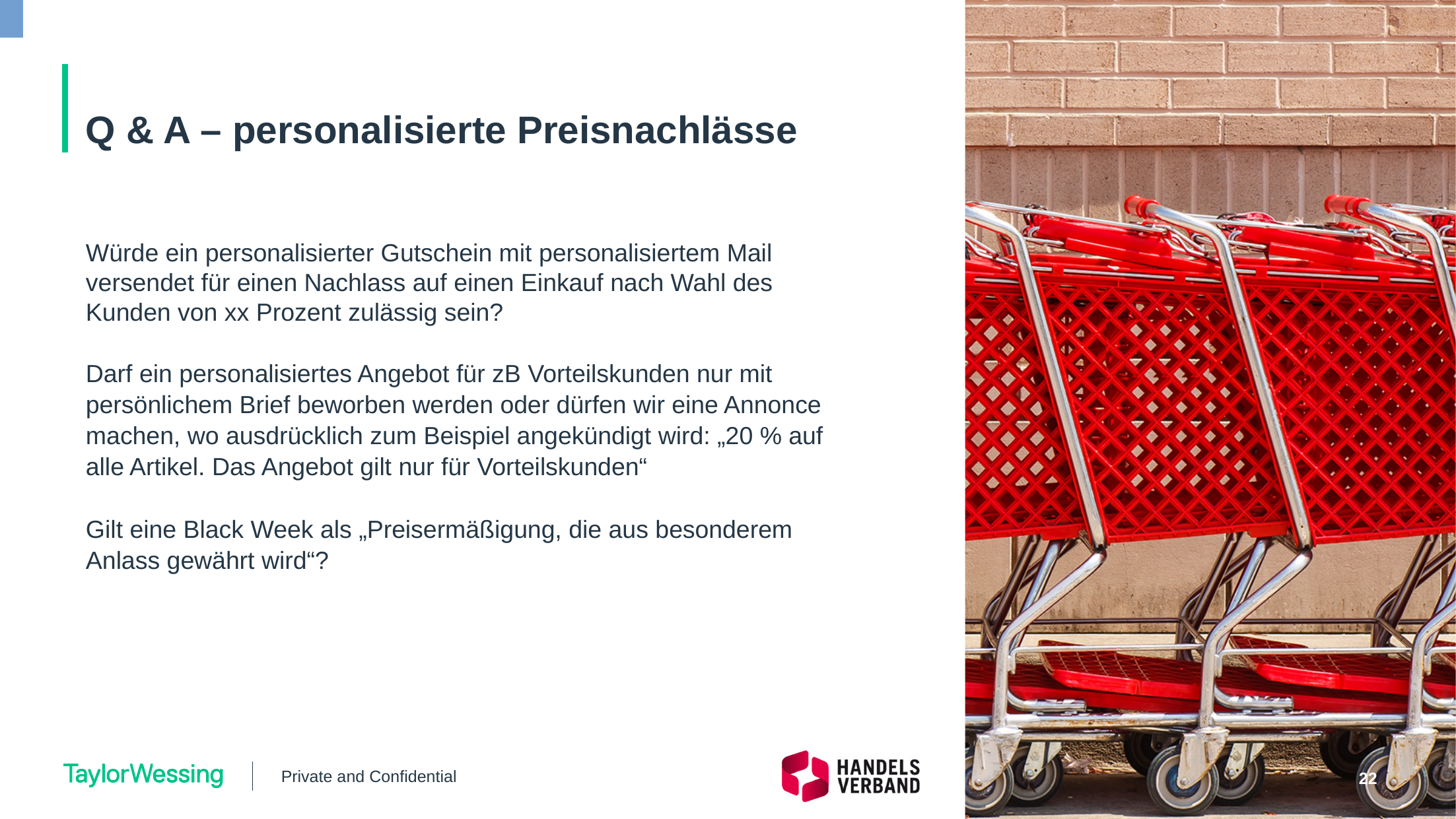

# Q & A – personalisierte Preisnachlässe
Würde ein personalisierter Gutschein mit personalisiertem Mail versendet für einen Nachlass auf einen Einkauf nach Wahl des Kunden von xx Prozent zulässig sein?

Darf ein personalisiertes Angebot für zB Vorteilskunden nur mit persönlichem Brief beworben werden oder dürfen wir eine Annonce machen, wo ausdrücklich zum Beispiel angekündigt wird: „20 % auf alle Artikel. Das Angebot gilt nur für Vorteilskunden“

Gilt eine Black Week als „Preisermäßigung, die aus besonderem Anlass gewährt wird“?

Private and Confidential
22